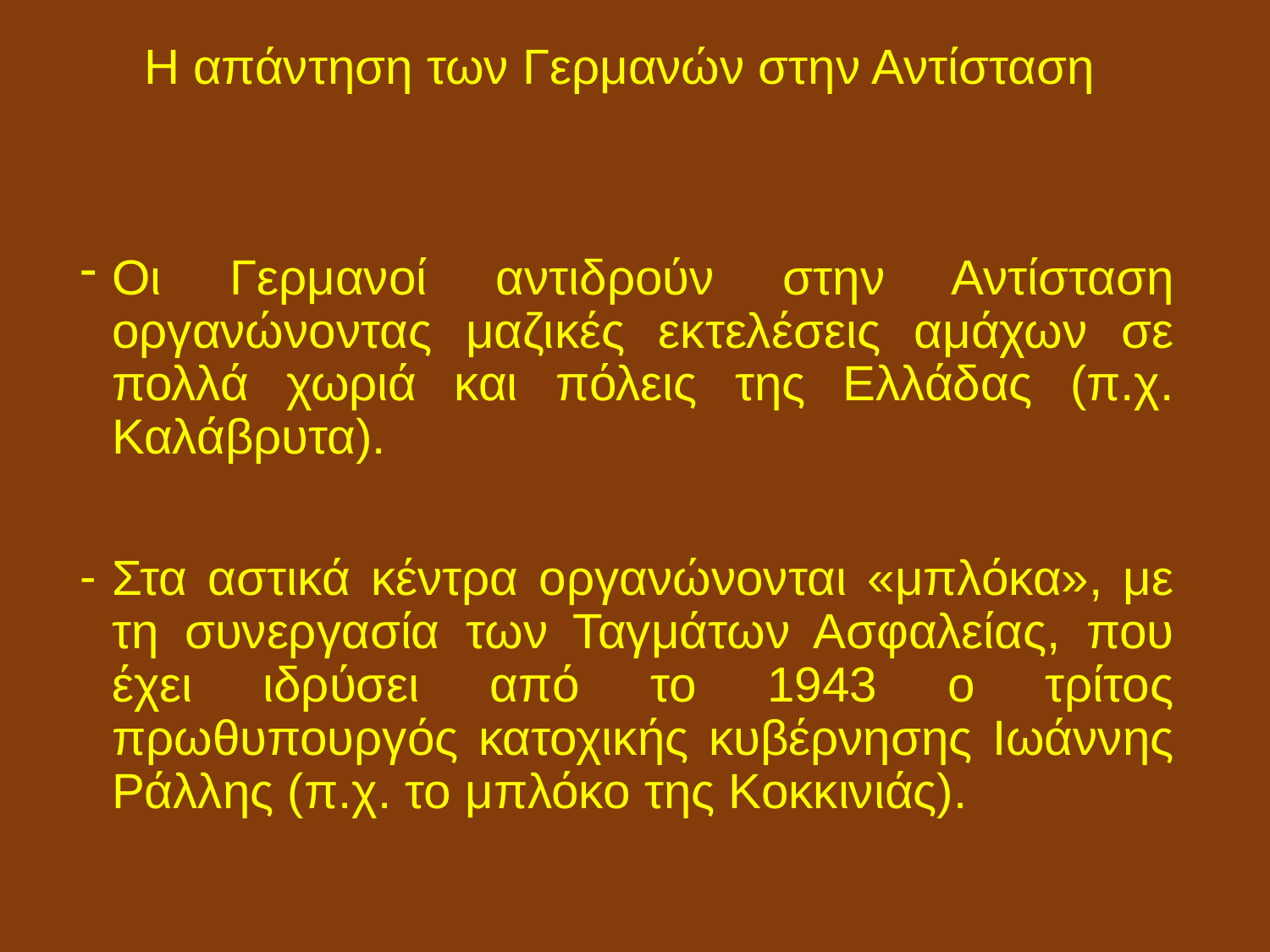

# Η απάντηση των Γερμανών στην Αντίσταση
Οι Γερμανοί αντιδρούν στην Αντίσταση οργανώνοντας μαζικές εκτελέσεις αμάχων σε πολλά χωριά και πόλεις της Ελλάδας (π.χ. Καλάβρυτα).

Στα αστικά κέντρα οργανώνονται «μπλόκα», με τη συνεργασία των Ταγμάτων Ασφαλείας, που έχει ιδρύσει από το 1943 ο τρίτος πρωθυπουργός κατοχικής κυβέρνησης Ιωάννης Ράλλης (π.χ. το μπλόκο της Κοκκινιάς).